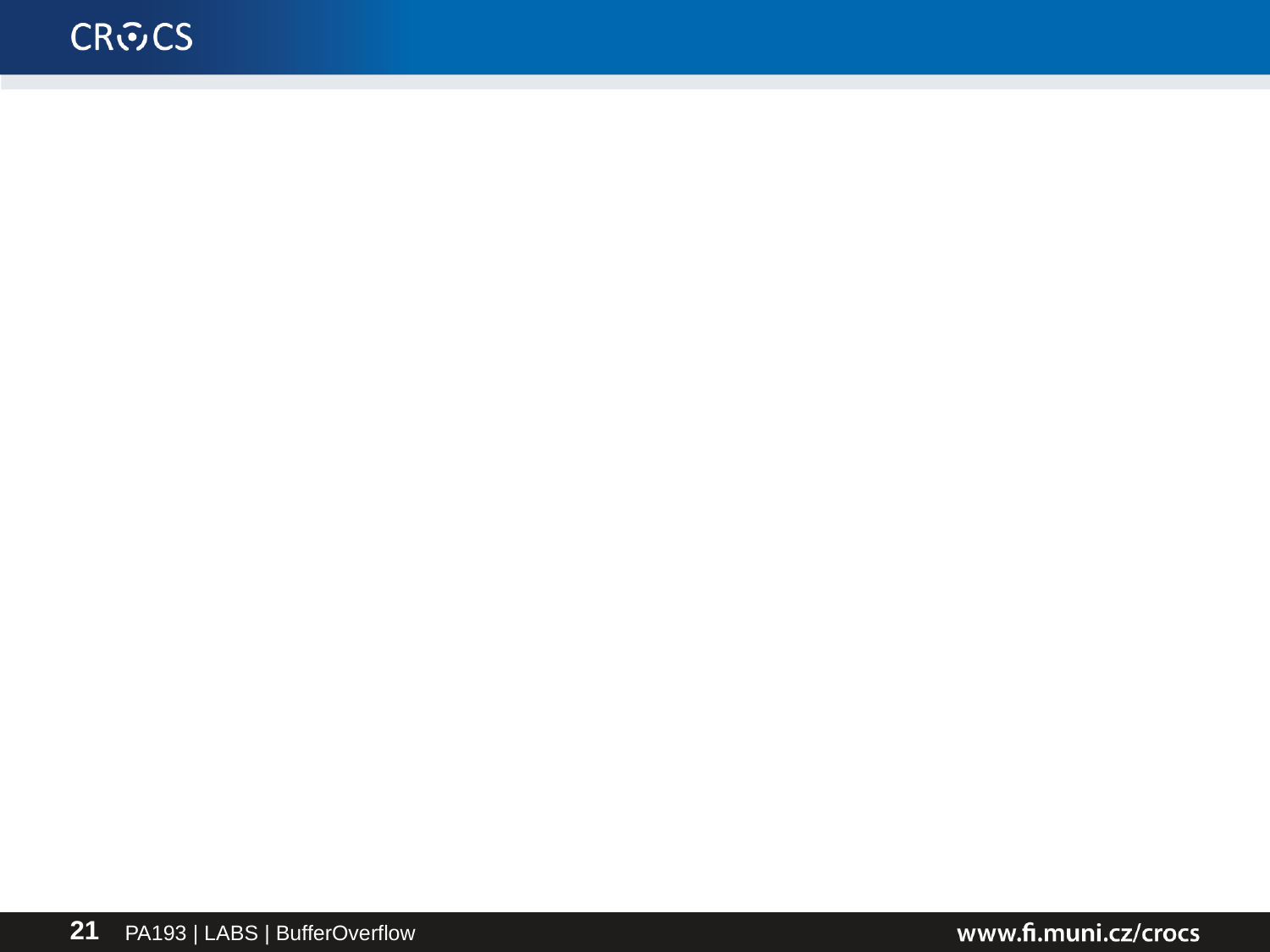

#

PA193 | LABS | BufferOverflow
21